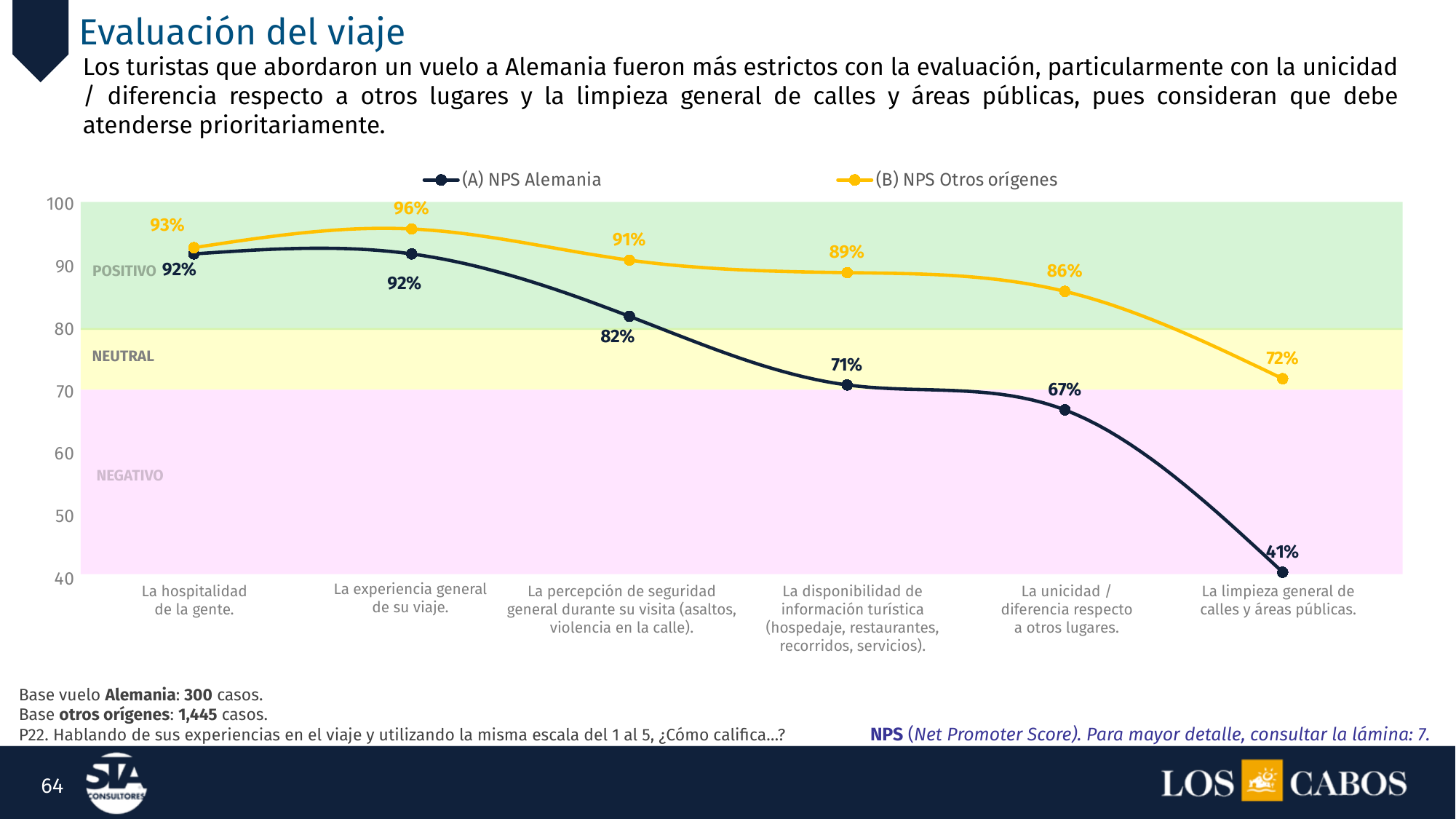

Evaluación del viaje
Los turistas que abordaron un vuelo a Alemania fueron más estrictos con la evaluación, particularmente con la unicidad / diferencia respecto a otros lugares y la limpieza general de calles y áreas públicas, pues consideran que debe atenderse prioritariamente.

### Chart

| Category | (A) NPS Alemania | (B) NPS Otros orígenes  |
|---|---|---|
|  | 92.0 | 93.0 |
|  | 92.0 | 96.0 |
|  | 82.0 | 91.0 |
|  | 71.0 | 89.0 |
|  | 67.0 | 86.0 |
|  | 41.0 | 72.0 |

POSITIVO
NEUTRAL
NEGATIVO
La experiencia general de su viaje.
La hospitalidad de la gente.
La percepción de seguridad general durante su visita (asaltos, violencia en la calle).
La disponibilidad de información turística (hospedaje, restaurantes, recorridos, servicios).
La unicidad / diferencia respecto a otros lugares.
La limpieza general de calles y áreas públicas.
Base vuelo Alemania: 300 casos.
Base otros orígenes: 1,445 casos.
P22. Hablando de sus experiencias en el viaje y utilizando la misma escala del 1 al 5, ¿Cómo califica…?
NPS (Net Promoter Score). Para mayor detalle, consultar la lámina: 7.